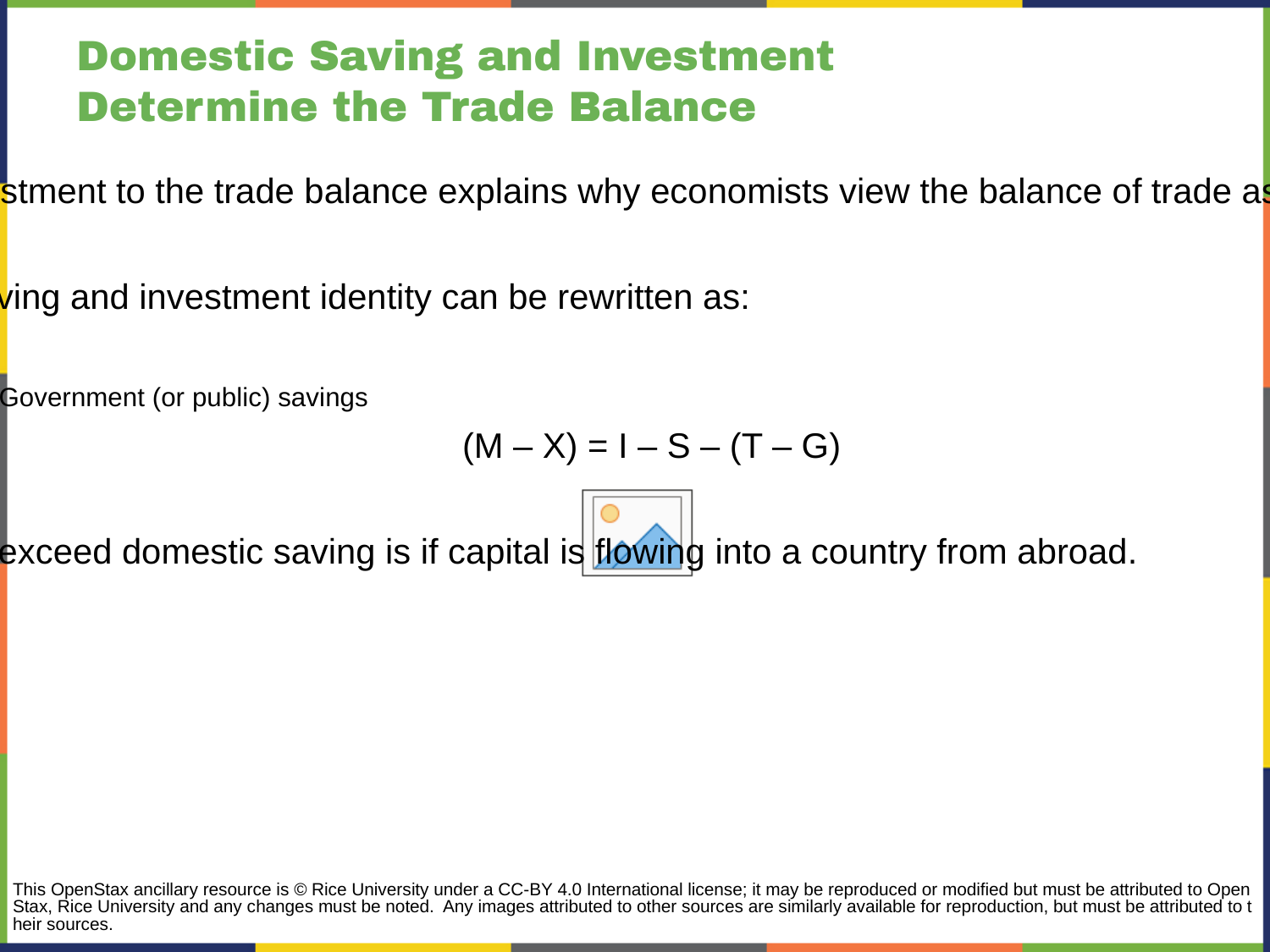

# Domestic Saving and Investment
Determine the Trade Balance
The connection of domestic saving and investment to the trade balance explains why economists view the balance of trade as a fundamentally macroeconomic phenomenon.

In the case of a trade deficit, the national saving and investment identity can be rewritten as:

Trade deficit = Domestic investment - Private domestic saving - Government (or public) savings
   (M – X) = I – S – (T – G)

The only way that domestic investment can exceed domestic saving is if capital is flowing into a country from abroad.
This OpenStax ancillary resource is © Rice University under a CC-BY 4.0 International license; it may be reproduced or modified but must be attributed to OpenStax, Rice University and any changes must be noted.  Any images attributed to other sources are similarly available for reproduction, but must be attributed to their sources.